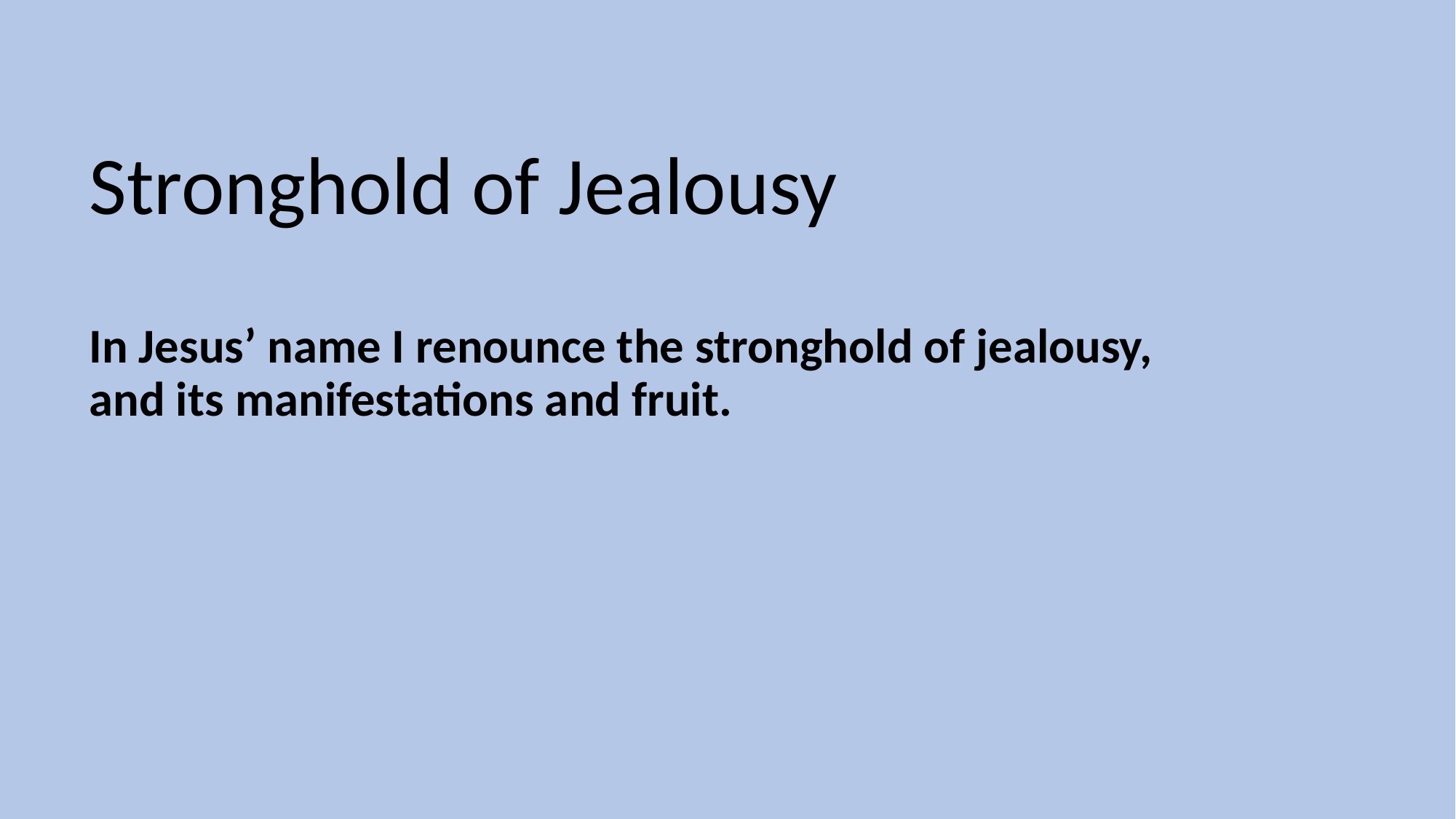

# Stronghold of Jealousy
In Jesus’ name I renounce the stronghold of jealousy, and its manifestations and fruit.